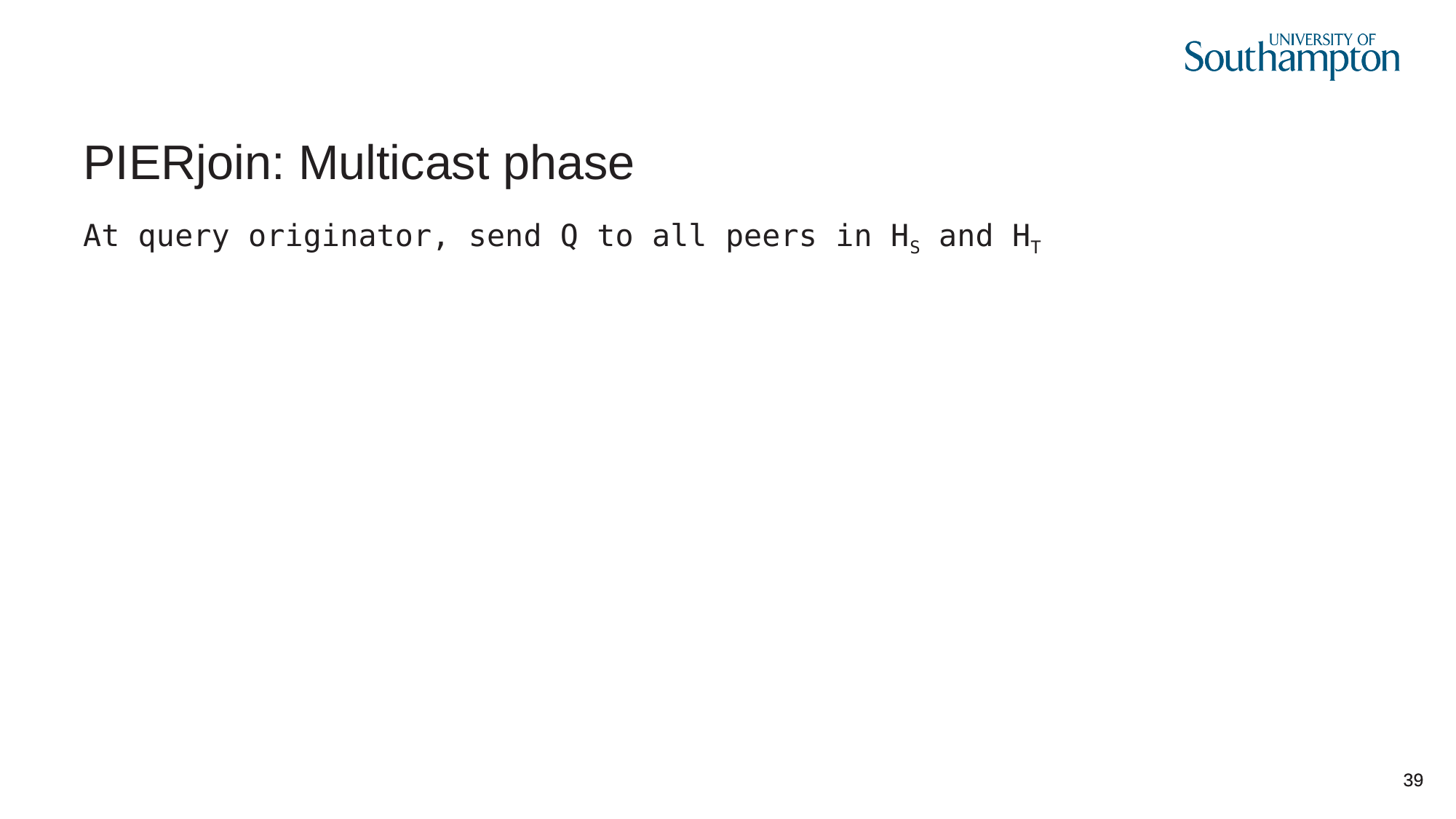

# PIERjoin: Multicast phase
At query originator, send Q to all peers in HS and HT

39